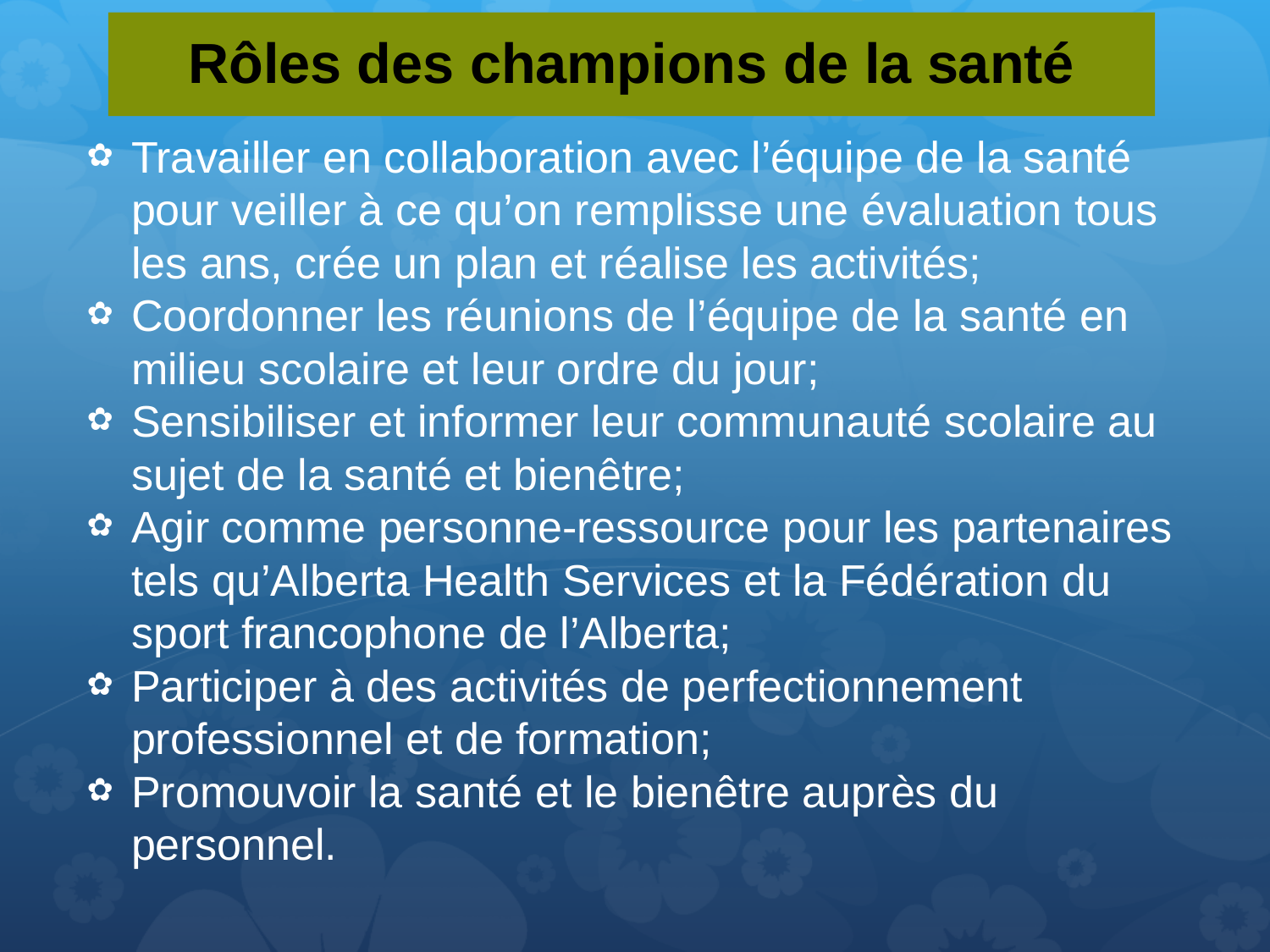

# Rôles des champions de la santé
Travailler en collaboration avec l’équipe de la santé pour veiller à ce qu’on remplisse une évaluation tous les ans, crée un plan et réalise les activités;
Coordonner les réunions de l’équipe de la santé en milieu scolaire et leur ordre du jour;
Sensibiliser et informer leur communauté scolaire au sujet de la santé et bienêtre;
Agir comme personne-ressource pour les partenaires tels qu’Alberta Health Services et la Fédération du sport francophone de l’Alberta;
Participer à des activités de perfectionnement professionnel et de formation;
Promouvoir la santé et le bienêtre auprès du personnel.